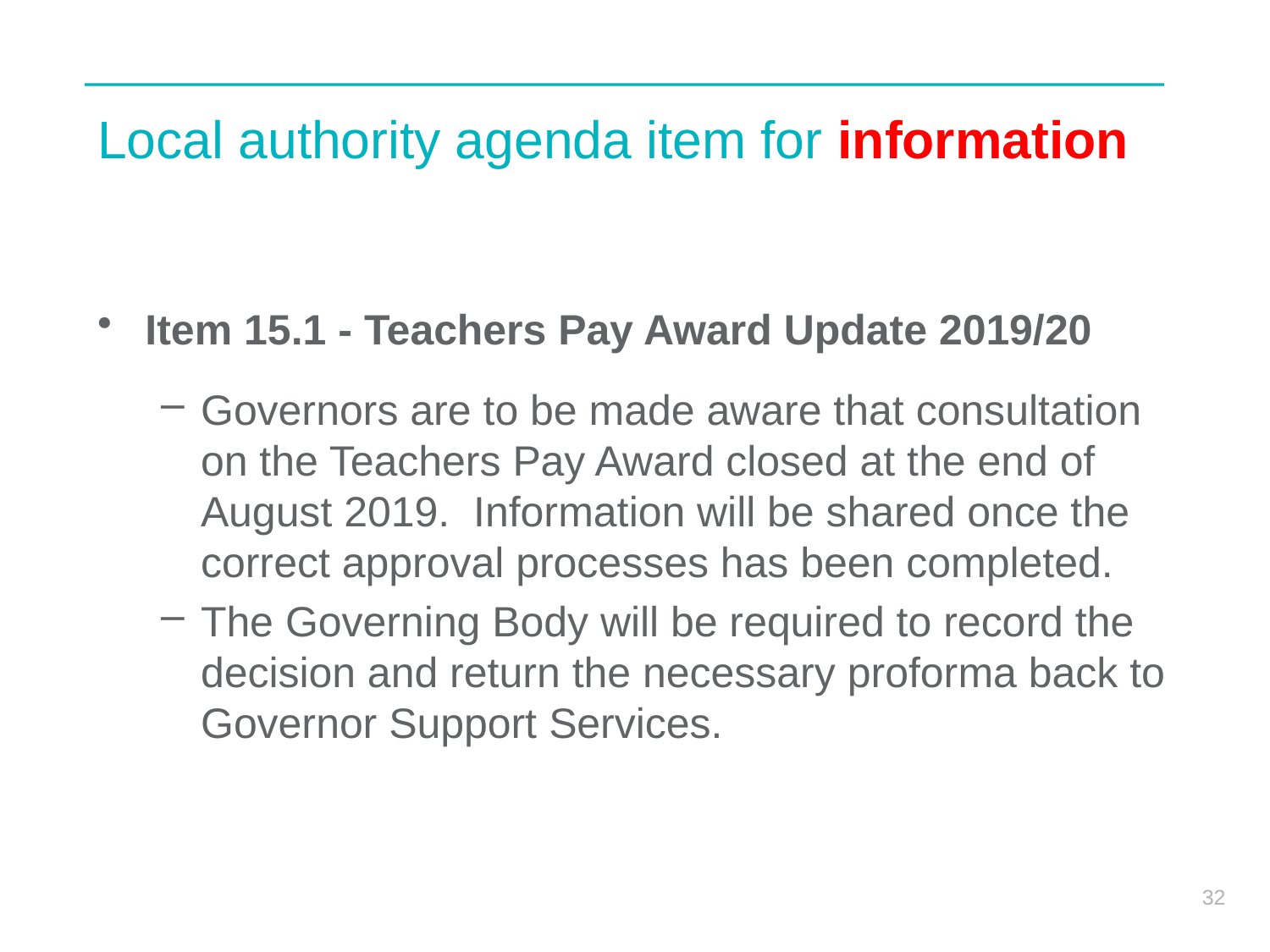

# Local authority agenda item for information
Item 15.1 - Teachers Pay Award Update 2019/20
Governors are to be made aware that consultation on the Teachers Pay Award closed at the end of August 2019.  Information will be shared once the correct approval processes has been completed.
The Governing Body will be required to record the decision and return the necessary proforma back to Governor Support Services.